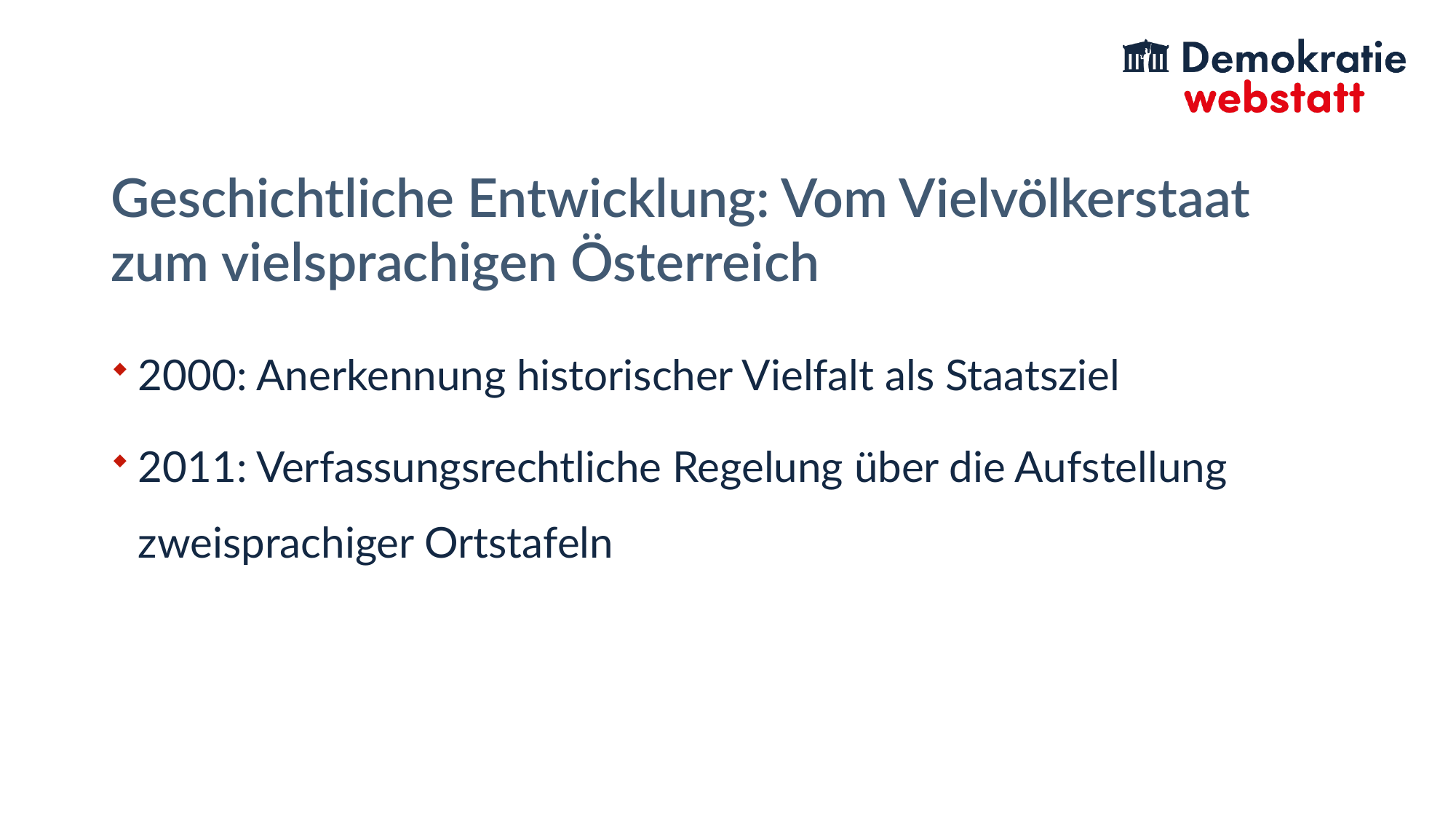

# Geschichtliche Entwicklung: Vom Vielvölkerstaat zum vielsprachigen Österreich
2000: Anerkennung historischer Vielfalt als Staatsziel
2011: Verfassungsrechtliche Regelung über die Aufstellung zweisprachiger Ortstafeln